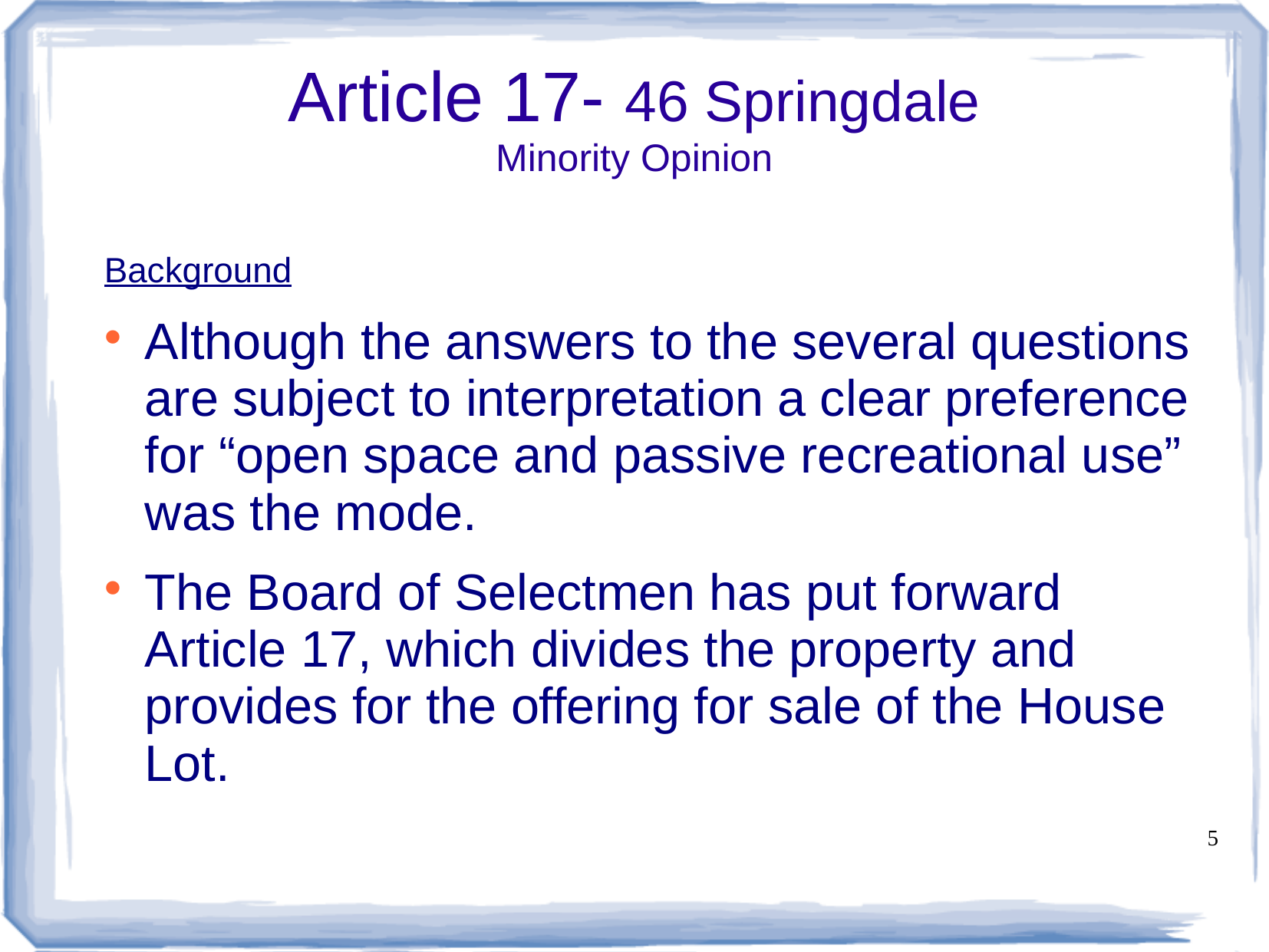

Article 17- 46 Springdale
Minority Opinion
# Background
Although the answers to the several questions are subject to interpretation a clear preference for “open space and passive recreational use” was the mode.
The Board of Selectmen has put forward Article 17, which divides the property and provides for the offering for sale of the House Lot.
5